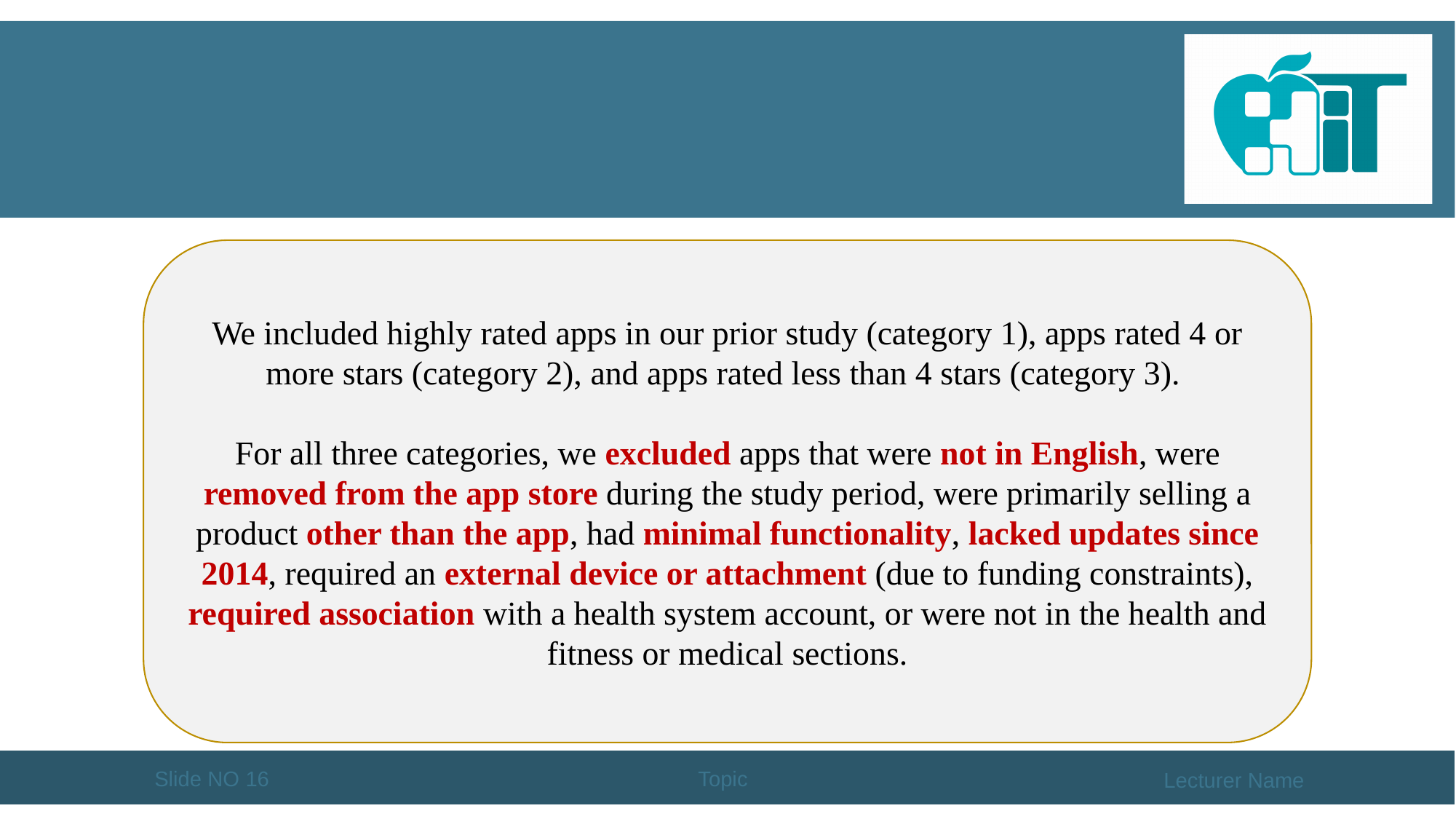

#
We included highly rated apps in our prior study (category 1), apps rated 4 or more stars (category 2), and apps rated less than 4 stars (category 3).

For all three categories, we excluded apps that were not in English, were removed from the app store during the study period, were primarily selling a product other than the app, had minimal functionality, lacked updates since 2014, required an external device or attachment (due to funding constraints), required association with a health system account, or were not in the health and fitness or medical sections.

Slide NO 16
Topic
Lecturer Name